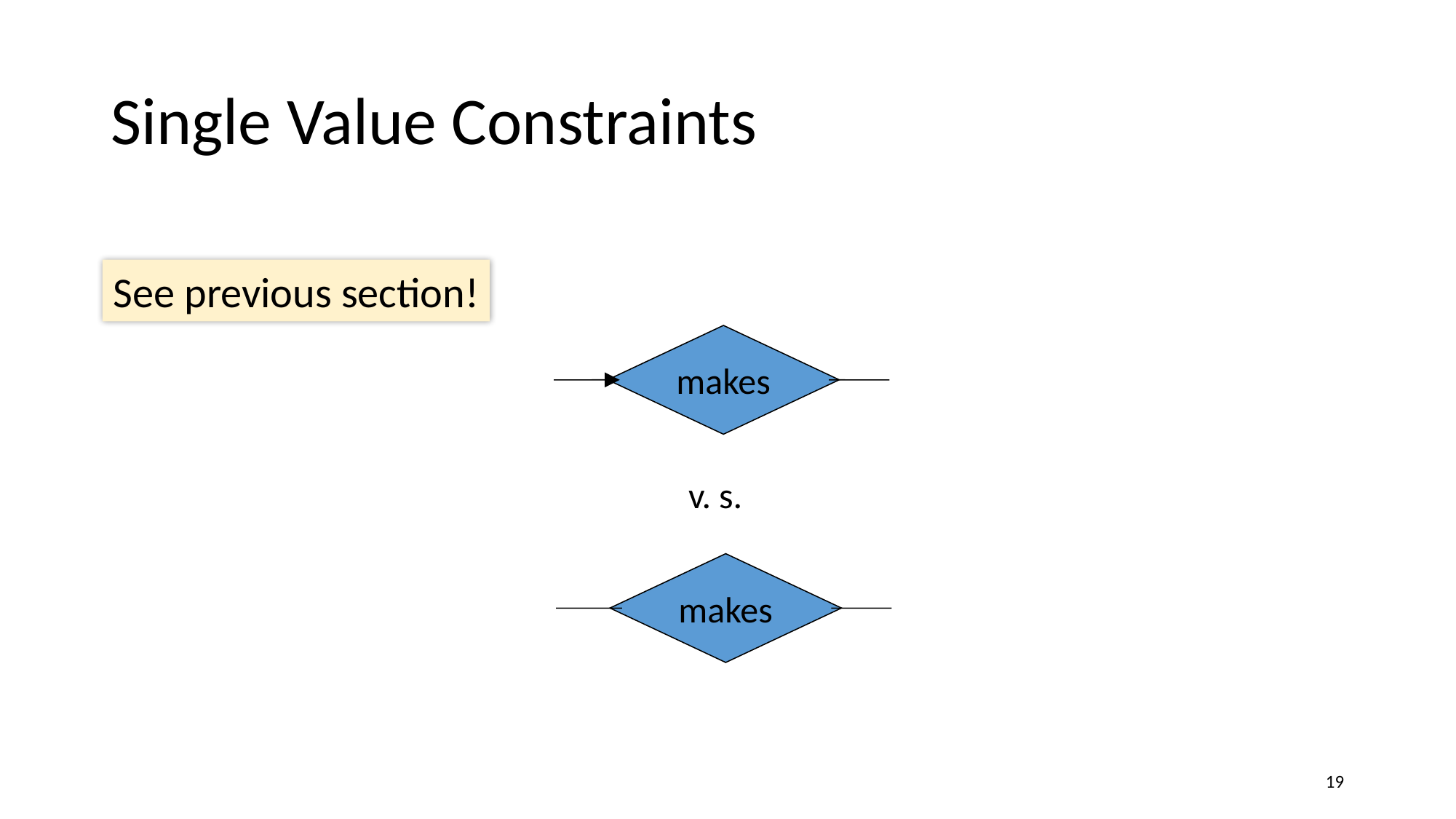

# Single Value Constraints
See previous section!
makes

v. s.
makes

19